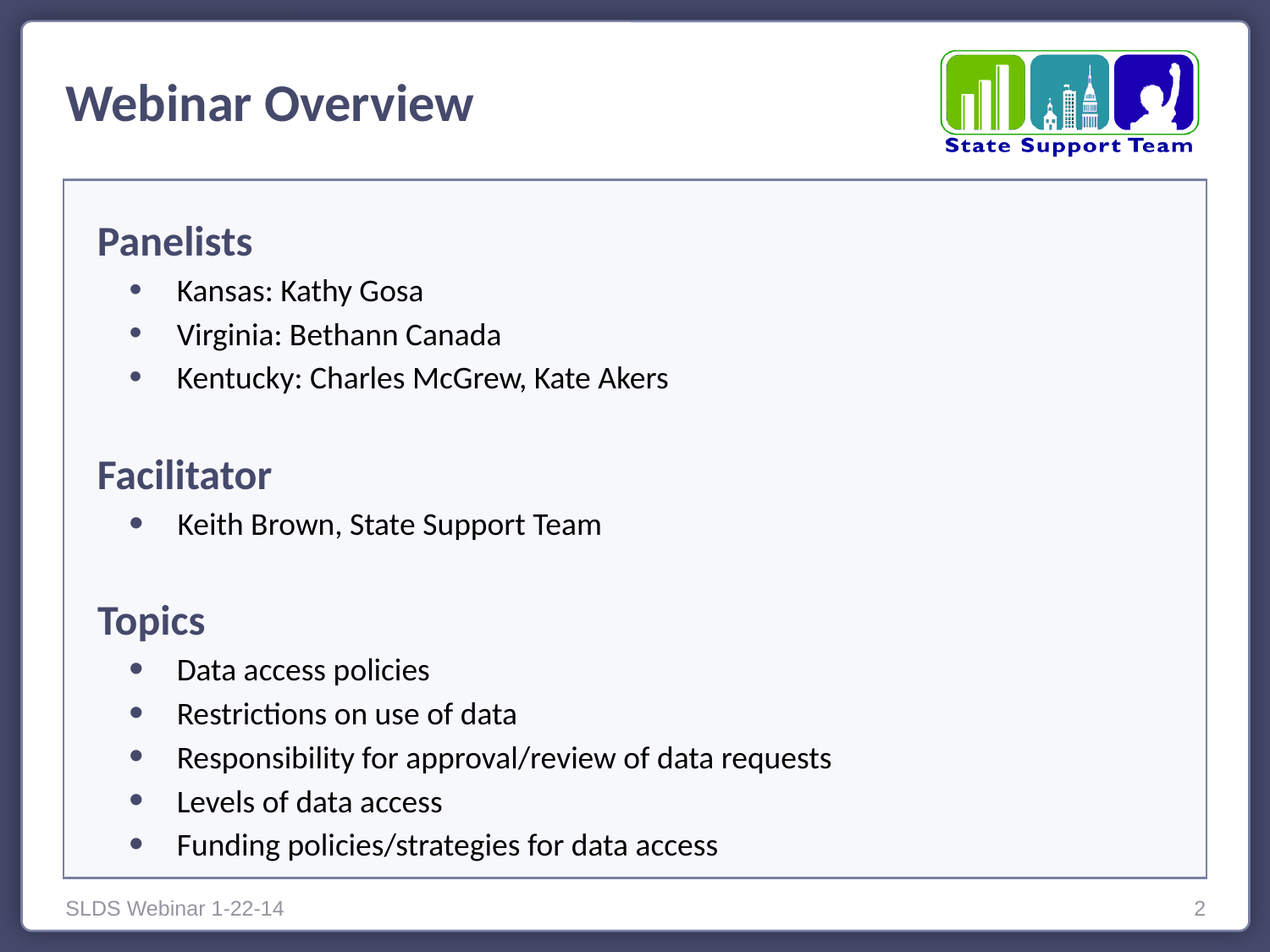

Webinar Overview

Panelists
Kansas: Kathy Gosa
Virginia: Bethann Canada
Kentucky: Charles McGrew, Kate Akers

Facilitator
Keith Brown, State Support Team

Topics
Data access policies
Restrictions on use of data
Responsibility for approval/review of data requests
Levels of data access
Funding policies/strategies for data access
SLDS Webinar 1-22-14
2